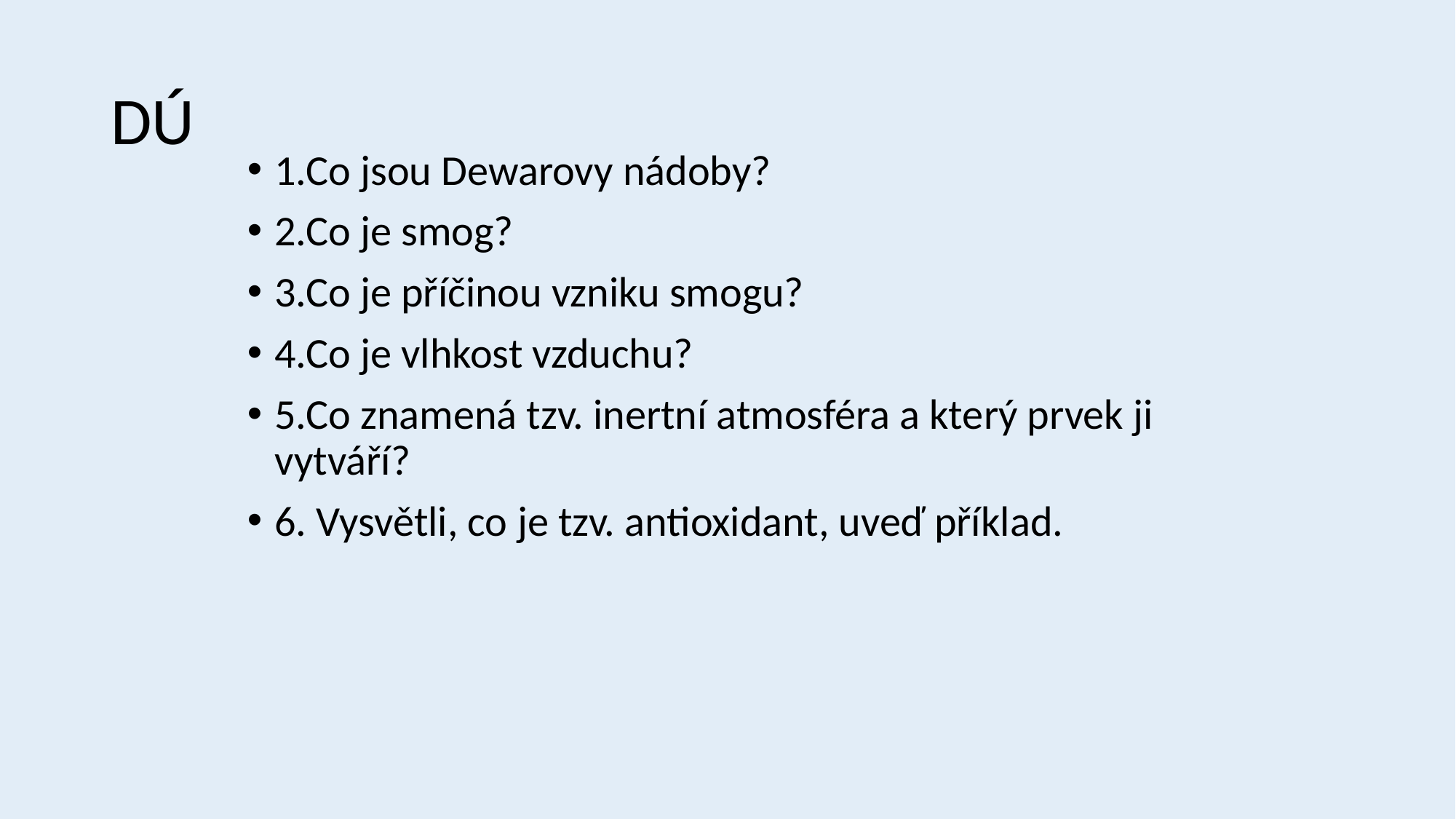

# DÚ
1.Co jsou Dewarovy nádoby?
2.Co je smog?
3.Co je příčinou vzniku smogu?
4.Co je vlhkost vzduchu?
5.Co znamená tzv. inertní atmosféra a který prvek ji vytváří?
6. Vysvětli, co je tzv. antioxidant, uveď příklad.